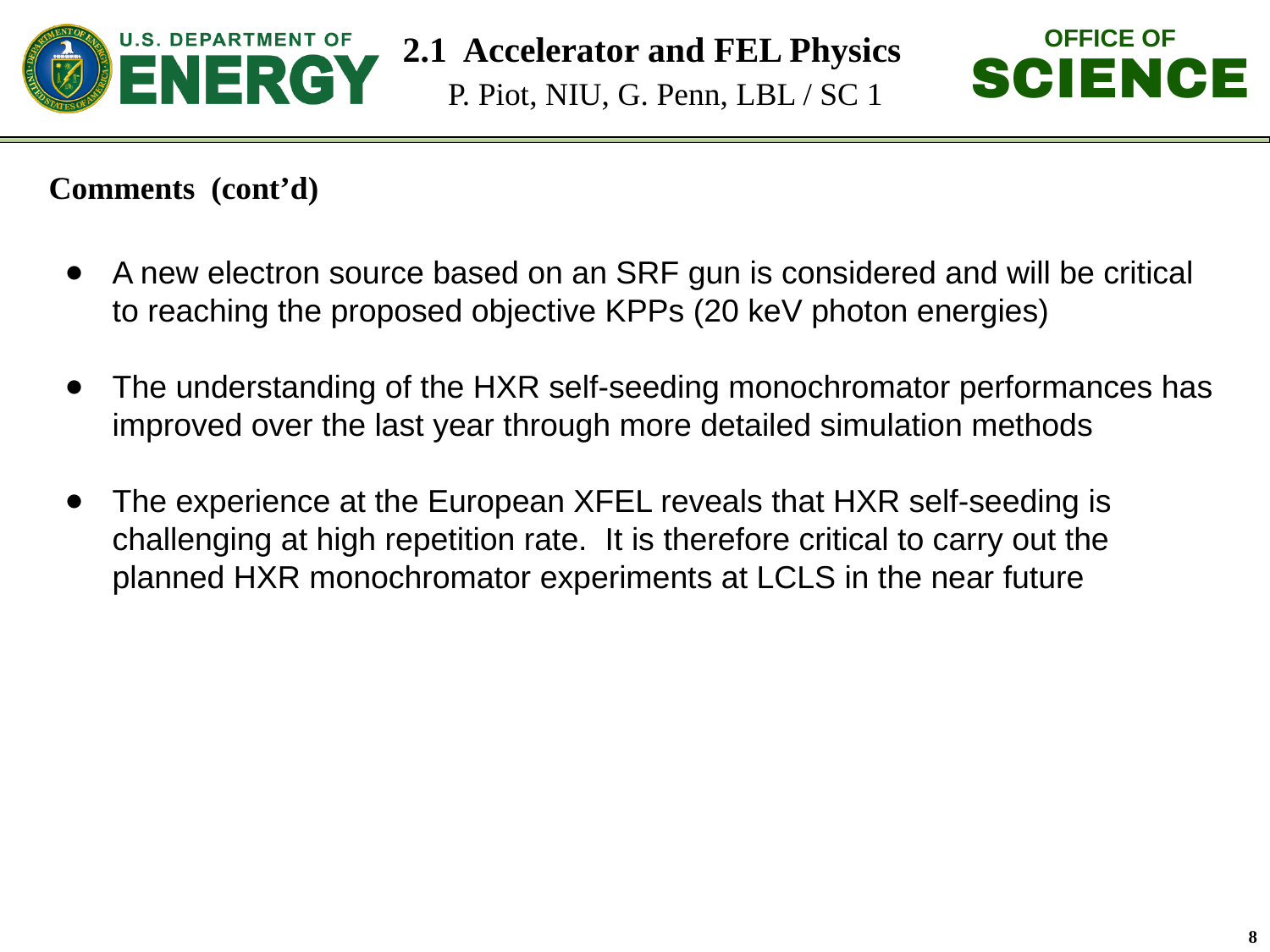

2.1  Accelerator and FEL Physics
 P. Piot, NIU, G. Penn, LBL / SC 1
Comments  (cont’d)
A new electron source based on an SRF gun is considered and will be critical to reaching the proposed objective KPPs (20 keV photon energies)
The understanding of the HXR self-seeding monochromator performances has improved over the last year through more detailed simulation methods
The experience at the European XFEL reveals that HXR self-seeding is challenging at high repetition rate.  It is therefore critical to carry out the planned HXR monochromator experiments at LCLS in the near future

8